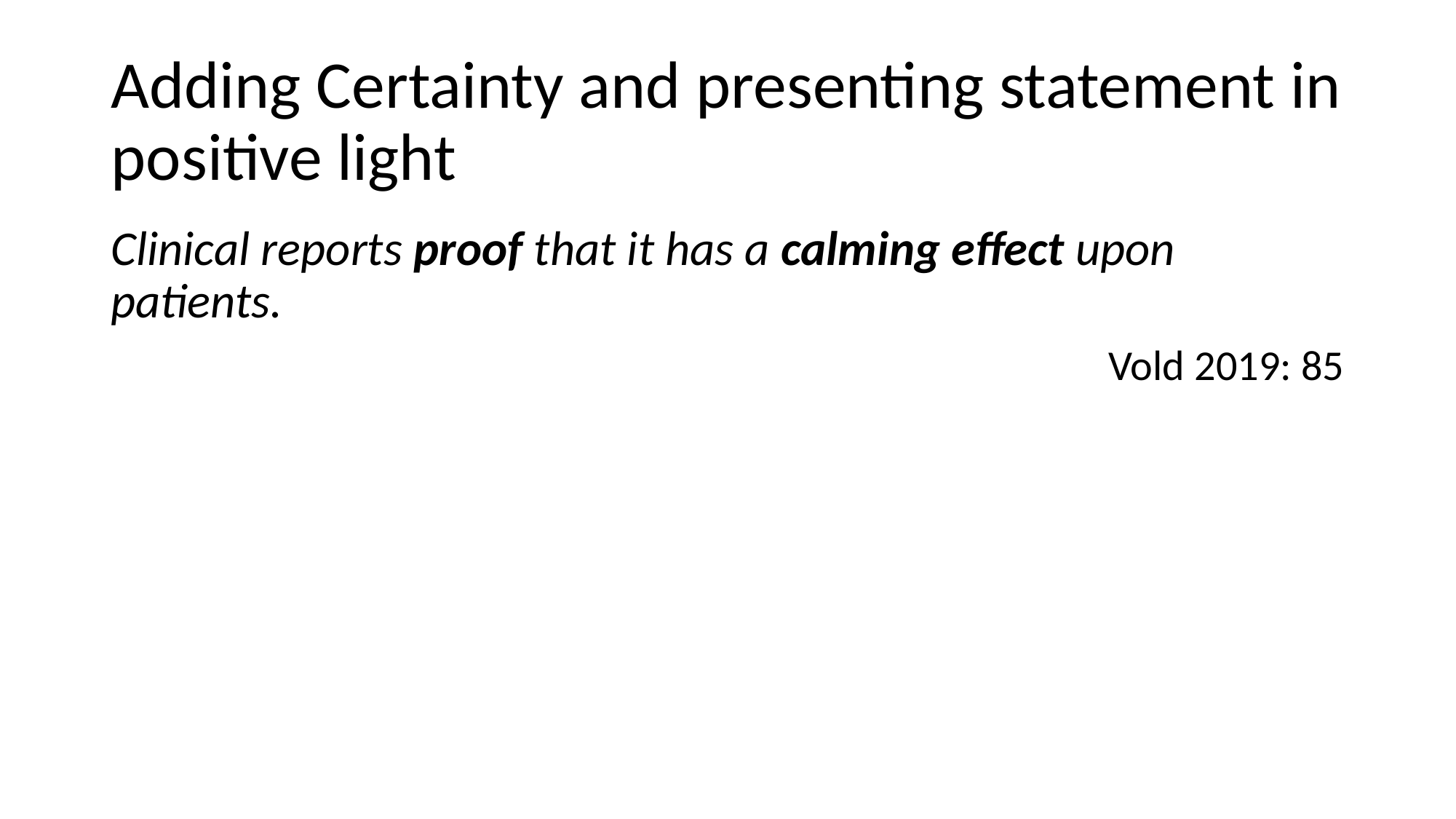

# Adding Certainty and presenting statement in positive light
Clinical reports proof that it has a calming effect upon patients.
Vold 2019: 85